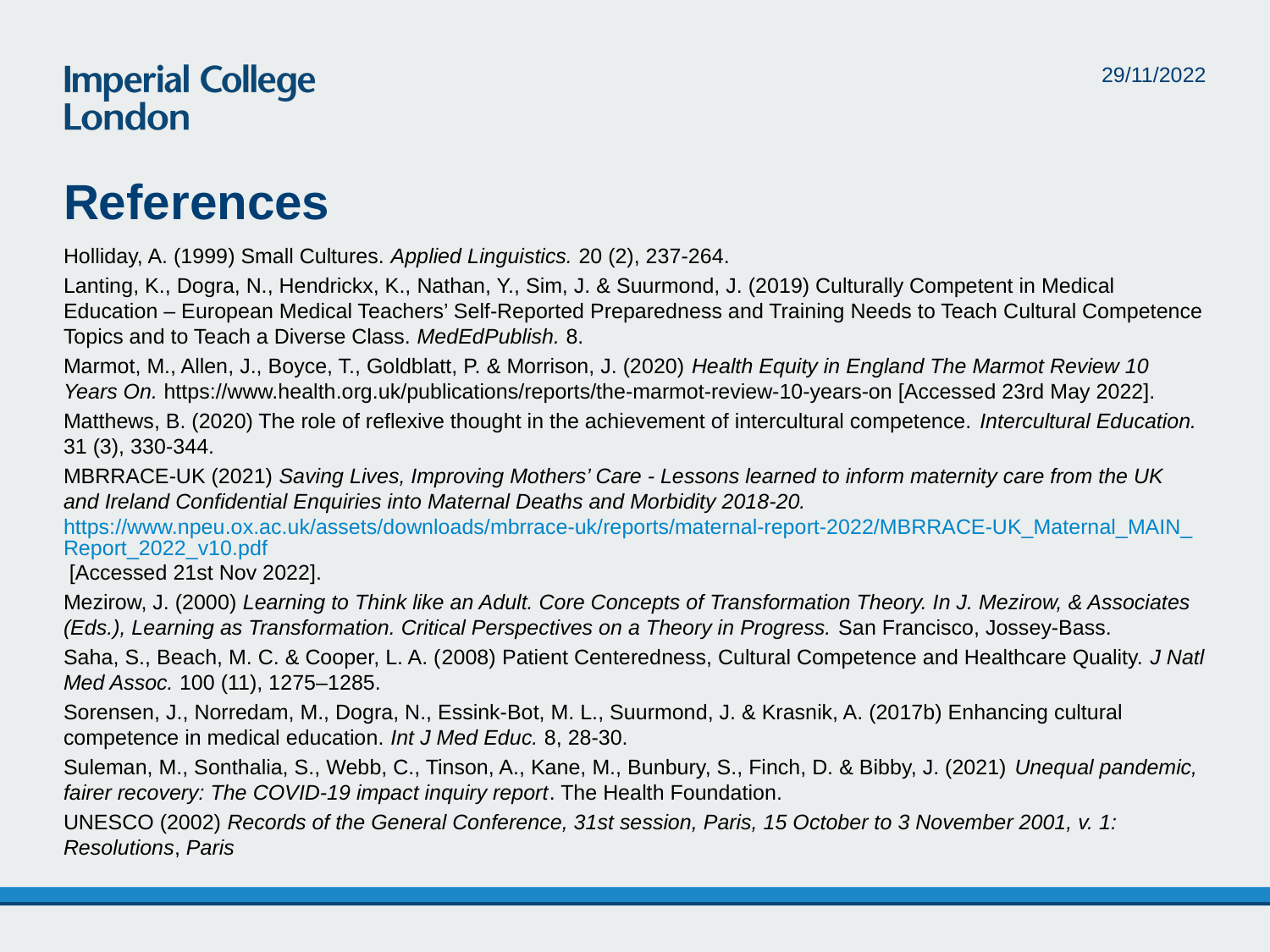

29/11/2022
# References
Holliday, A. (1999) Small Cultures. Applied Linguistics. 20 (2), 237-264.
Lanting, K., Dogra, N., Hendrickx, K., Nathan, Y., Sim, J. & Suurmond, J. (2019) Culturally Competent in Medical Education – European Medical Teachers’ Self-Reported Preparedness and Training Needs to Teach Cultural Competence Topics and to Teach a Diverse Class. MedEdPublish. 8.
Marmot, M., Allen, J., Boyce, T., Goldblatt, P. & Morrison, J. (2020) Health Equity in England The Marmot Review 10 Years On. https://www.health.org.uk/publications/reports/the-marmot-review-10-years-on [Accessed 23rd May 2022].
Matthews, B. (2020) The role of reflexive thought in the achievement of intercultural competence. Intercultural Education. 31 (3), 330-344.
MBRRACE-UK (2021) Saving Lives, Improving Mothers’ Care - Lessons learned to inform maternity care from the UK and Ireland Confidential Enquiries into Maternal Deaths and Morbidity 2018-20. https://www.npeu.ox.ac.uk/assets/downloads/mbrrace-uk/reports/maternal-report-2022/MBRRACE-UK_Maternal_MAIN_Report_2022_v10.pdf [Accessed 21st Nov 2022].
Mezirow, J. (2000) Learning to Think like an Adult. Core Concepts of Transformation Theory. In J. Mezirow, & Associates (Eds.), Learning as Transformation. Critical Perspectives on a Theory in Progress. San Francisco, Jossey-Bass.
Saha, S., Beach, M. C. & Cooper, L. A. (2008) Patient Centeredness, Cultural Competence and Healthcare Quality. J Natl Med Assoc. 100 (11), 1275–1285.
Sorensen, J., Norredam, M., Dogra, N., Essink-Bot, M. L., Suurmond, J. & Krasnik, A. (2017b) Enhancing cultural competence in medical education. Int J Med Educ. 8, 28-30.
Suleman, M., Sonthalia, S., Webb, C., Tinson, A., Kane, M., Bunbury, S., Finch, D. & Bibby, J. (2021) Unequal pandemic, fairer recovery: The COVID-19 impact inquiry report. The Health Foundation.
UNESCO (2002) Records of the General Conference, 31st session, Paris, 15 October to 3 November 2001, v. 1: Resolutions, Paris